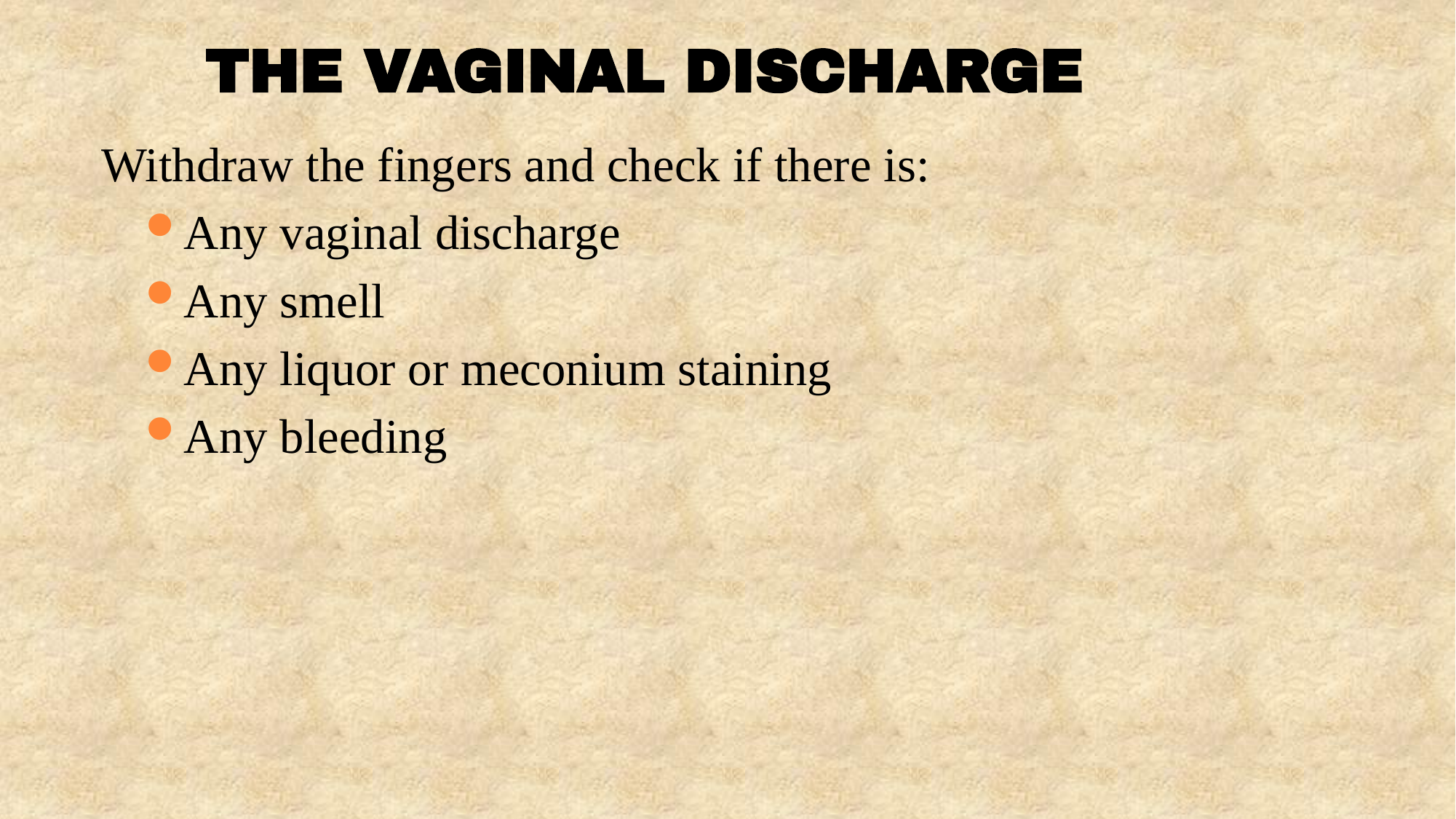

# The VAGINAL Discharge
Withdraw the fingers and check if there is:
Any vaginal discharge
Any smell
Any liquor or meconium staining
Any bleeding